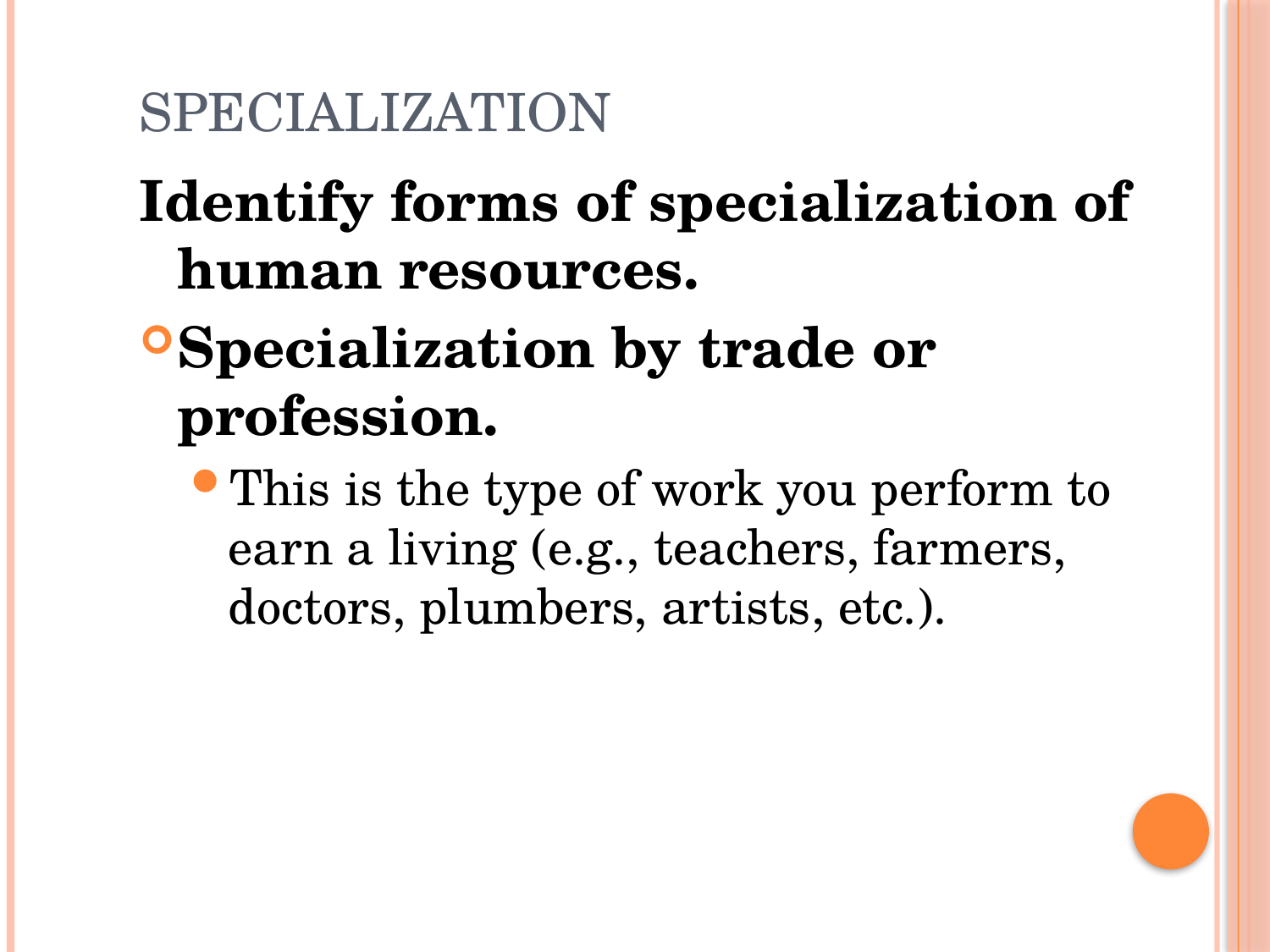

# Specialization
Identify forms of specialization of human resources.
Specialization by trade or profession.
This is the type of work you perform to earn a living (e.g., teachers, farmers, doctors, plumbers, artists, etc.).